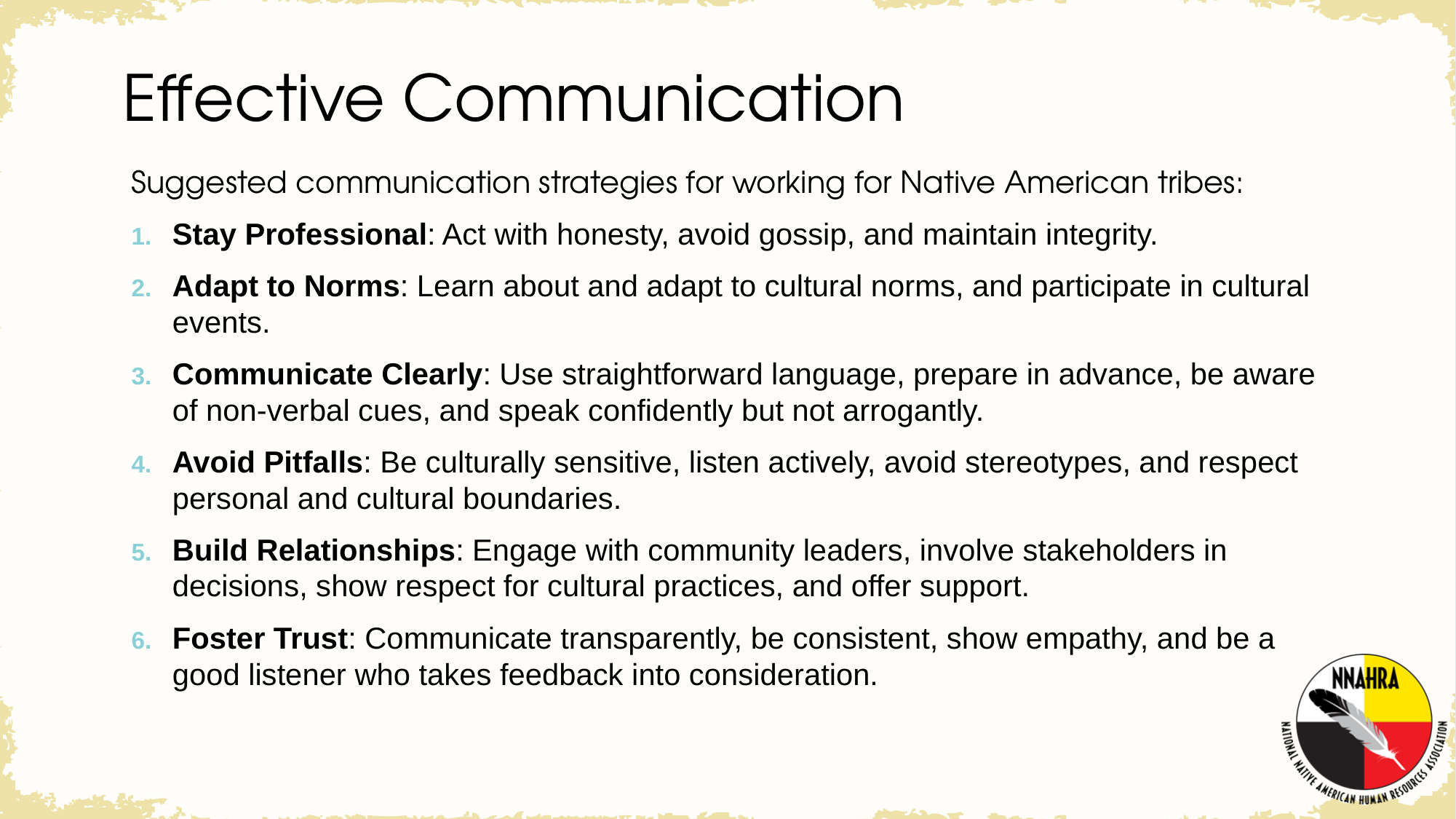

# Effective Communication
Suggested communication strategies for working for Native American tribes:
Stay Professional: Act with honesty, avoid gossip, and maintain integrity.
Adapt to Norms: Learn about and adapt to cultural norms, and participate in cultural events.
Communicate Clearly: Use straightforward language, prepare in advance, be aware of non-verbal cues, and speak confidently but not arrogantly.
Avoid Pitfalls: Be culturally sensitive, listen actively, avoid stereotypes, and respect personal and cultural boundaries.
Build Relationships: Engage with community leaders, involve stakeholders in decisions, show respect for cultural practices, and offer support.
Foster Trust: Communicate transparently, be consistent, show empathy, and be a good listener who takes feedback into consideration.